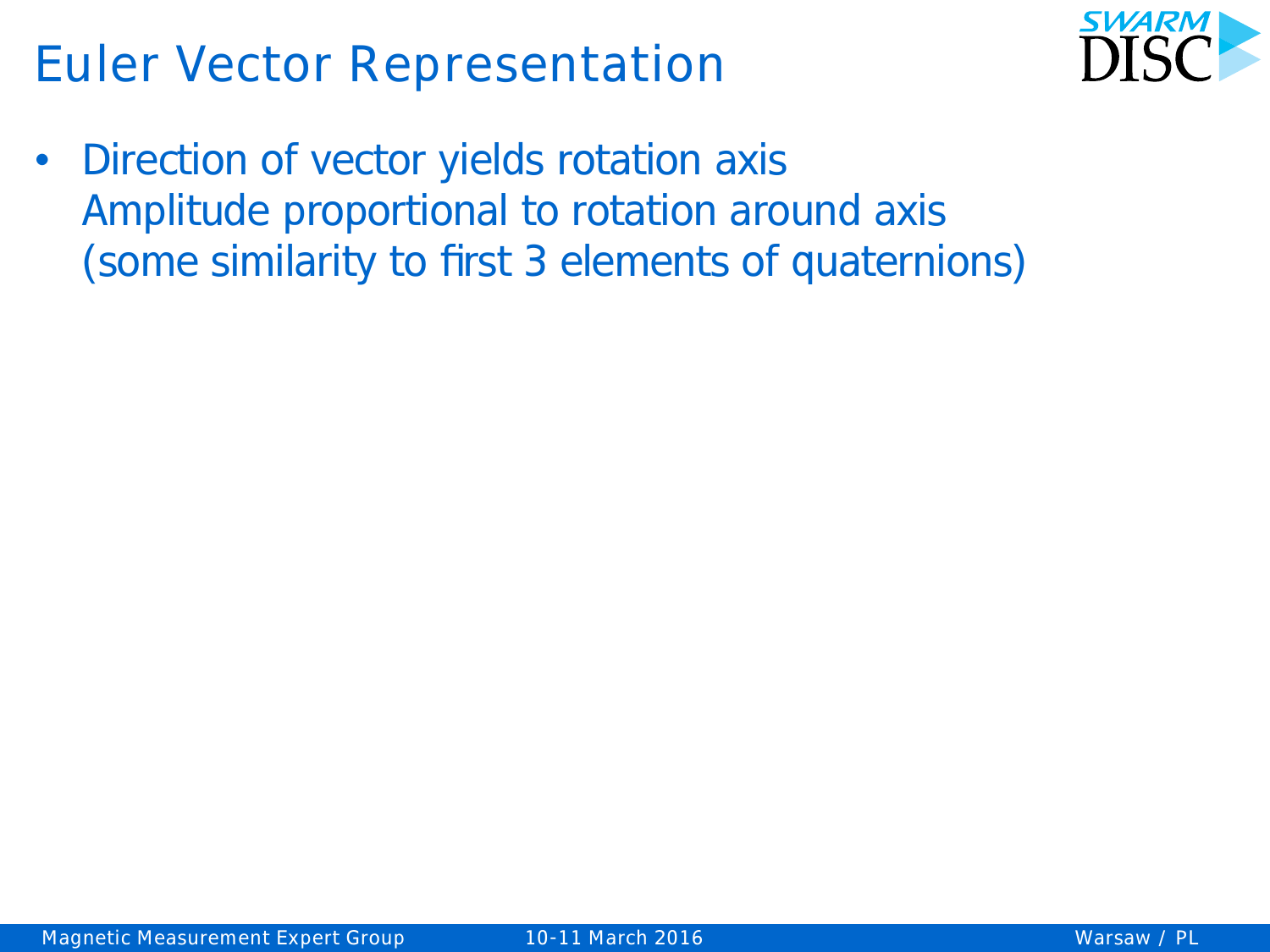

# Euler Vector Representation
Direction of vector yields rotation axis
Amplitude proportional to rotation around axis
(some similarity to first 3 elements of quaternions)